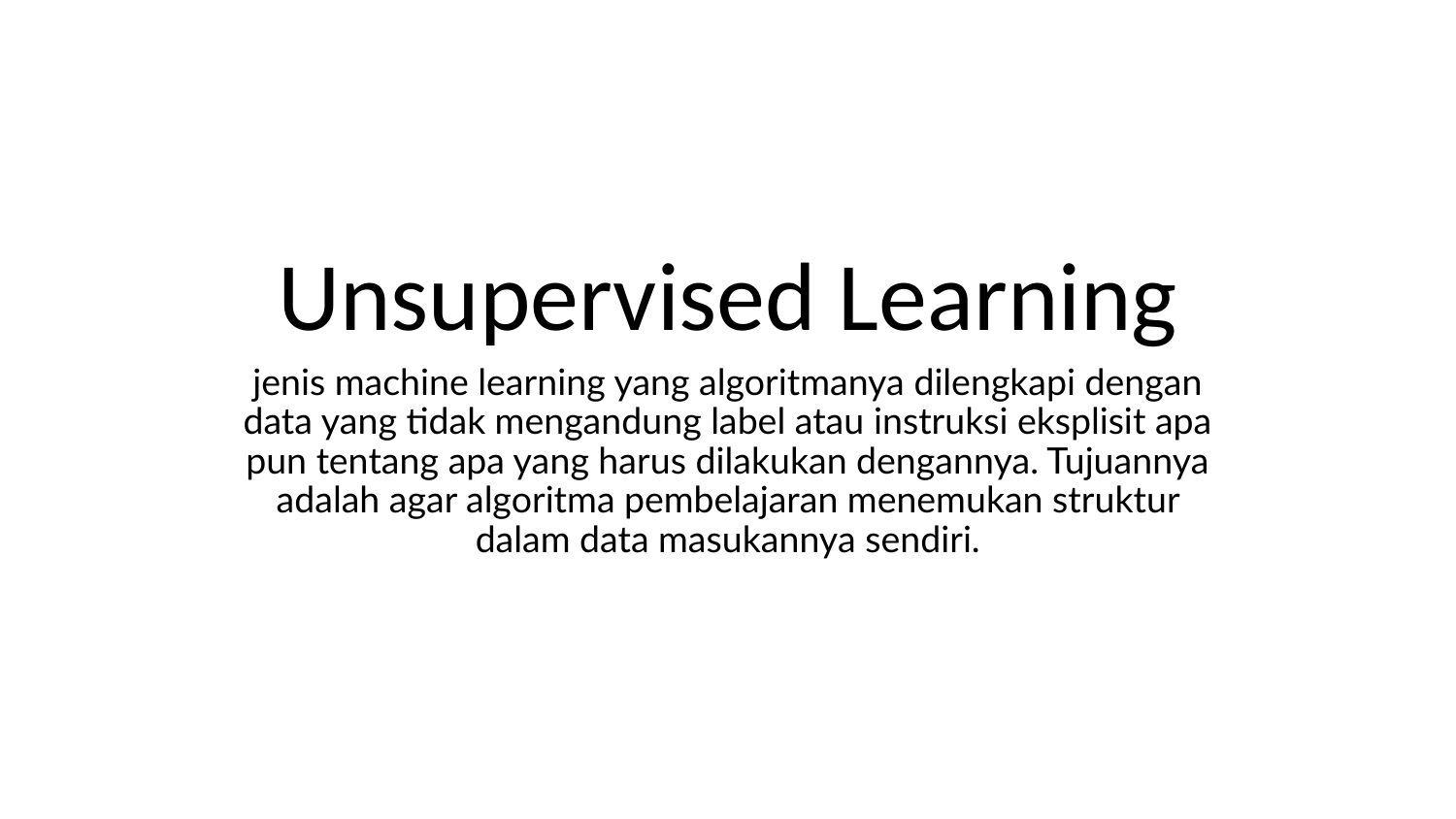

# Unsupervised Learning
jenis machine learning yang algoritmanya dilengkapi dengan data yang tidak mengandung label atau instruksi eksplisit apa pun tentang apa yang harus dilakukan dengannya. Tujuannya adalah agar algoritma pembelajaran menemukan struktur dalam data masukannya sendiri.